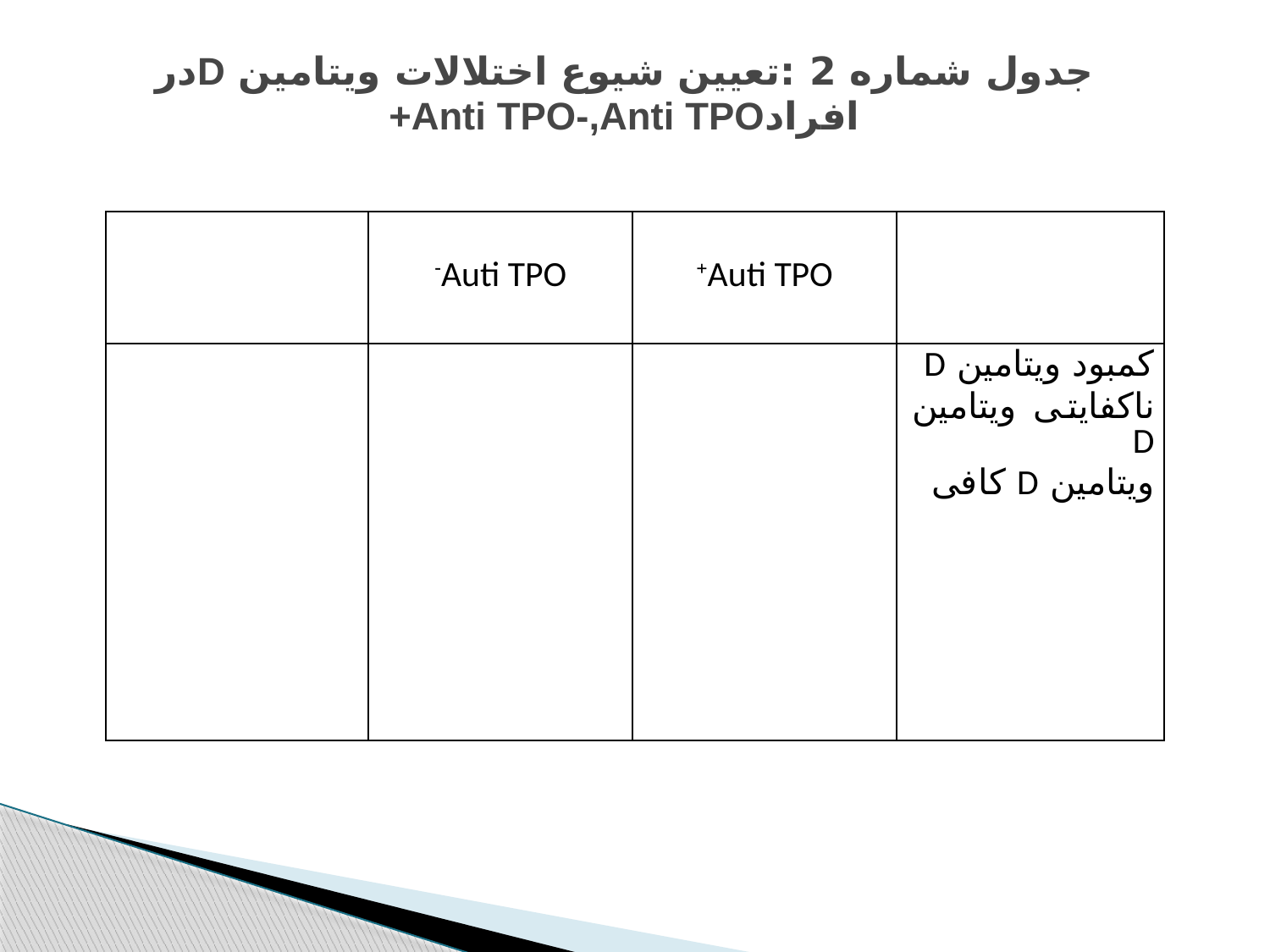

# جدول شماره 2 :تعیین شیوع اختلالات ویتامین Dدر افرادAnti TPO-,Anti TPO+
|  | Auti TPO- | Auti TPO+ |  |
| --- | --- | --- | --- |
|  |  |  | کمبود ویتامین D ناکفایتی ویتامین D ویتامین D کافی |